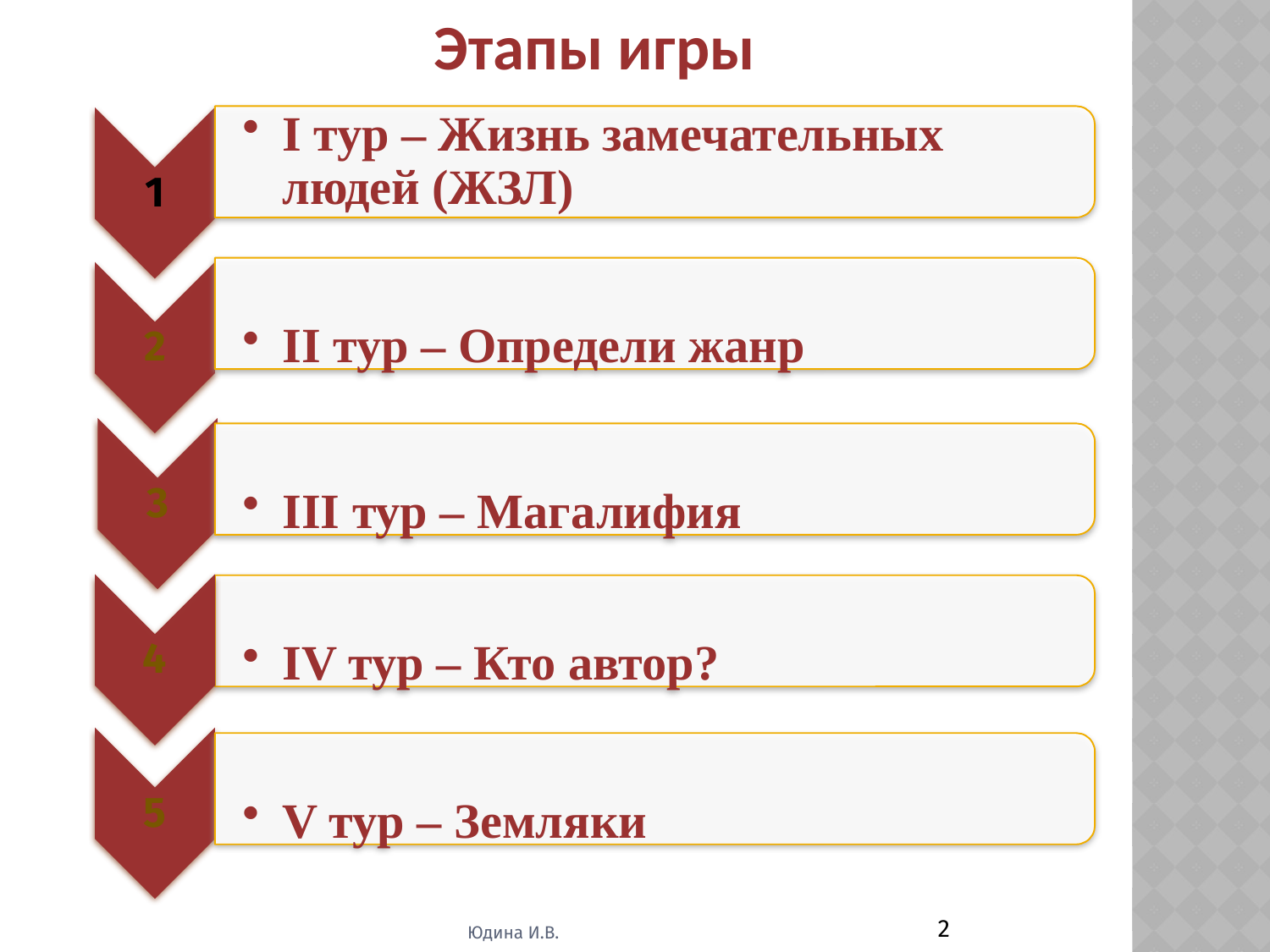

Этапы игры

1
I тур – Жизнь замечательных людей (ЖЗЛ)
2

II тур – Определи жанр
3

IV тур – Кто автор?
4

III тур – Магалифия
5

V тур – Земляки
2
Юдина И.В.